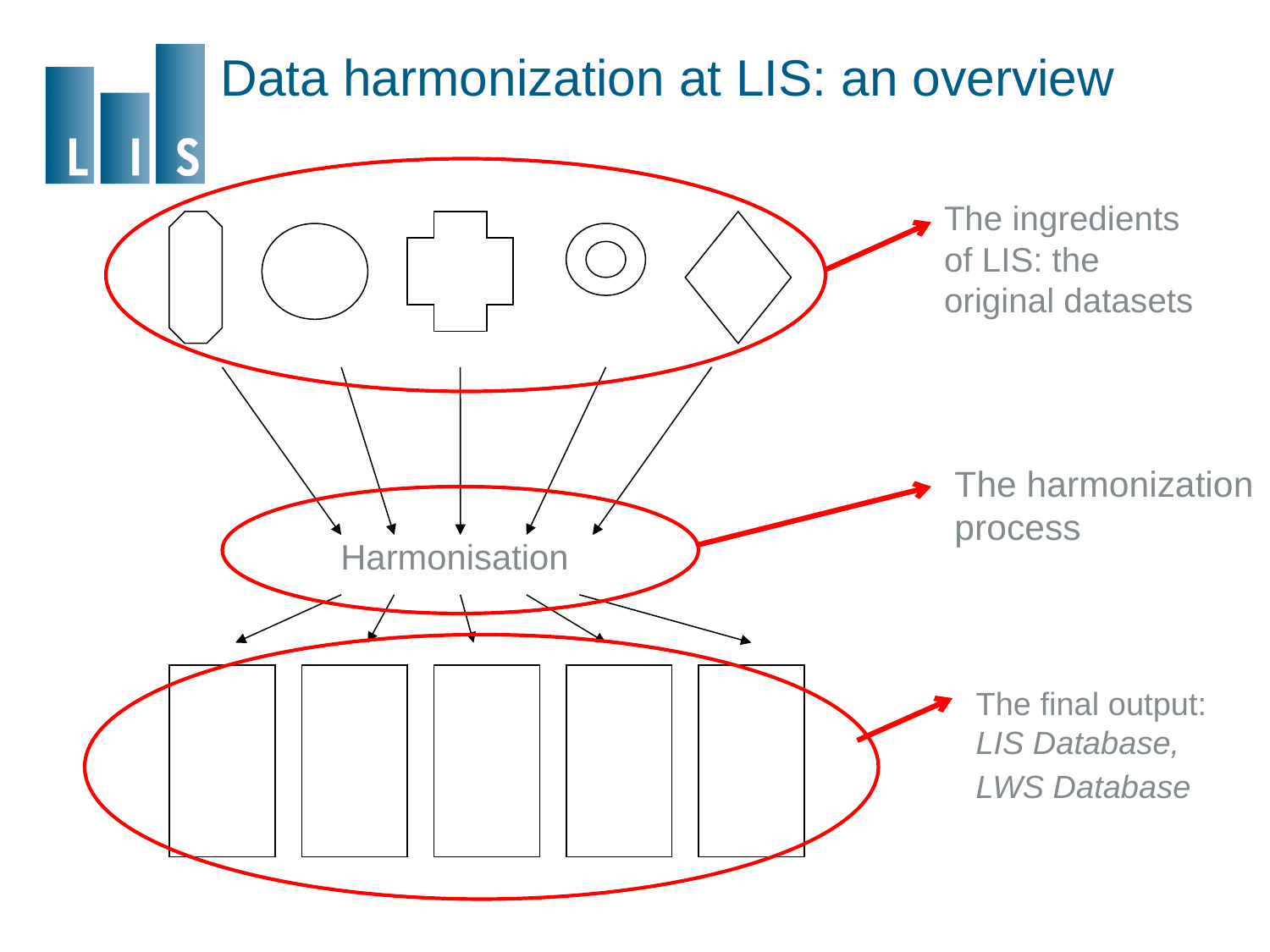

# Data harmonization at LIS: an overview

The ingredients of LIS: the original datasets

The harmonization process

Harmonisation

The final output: LIS Database,
LWS Database